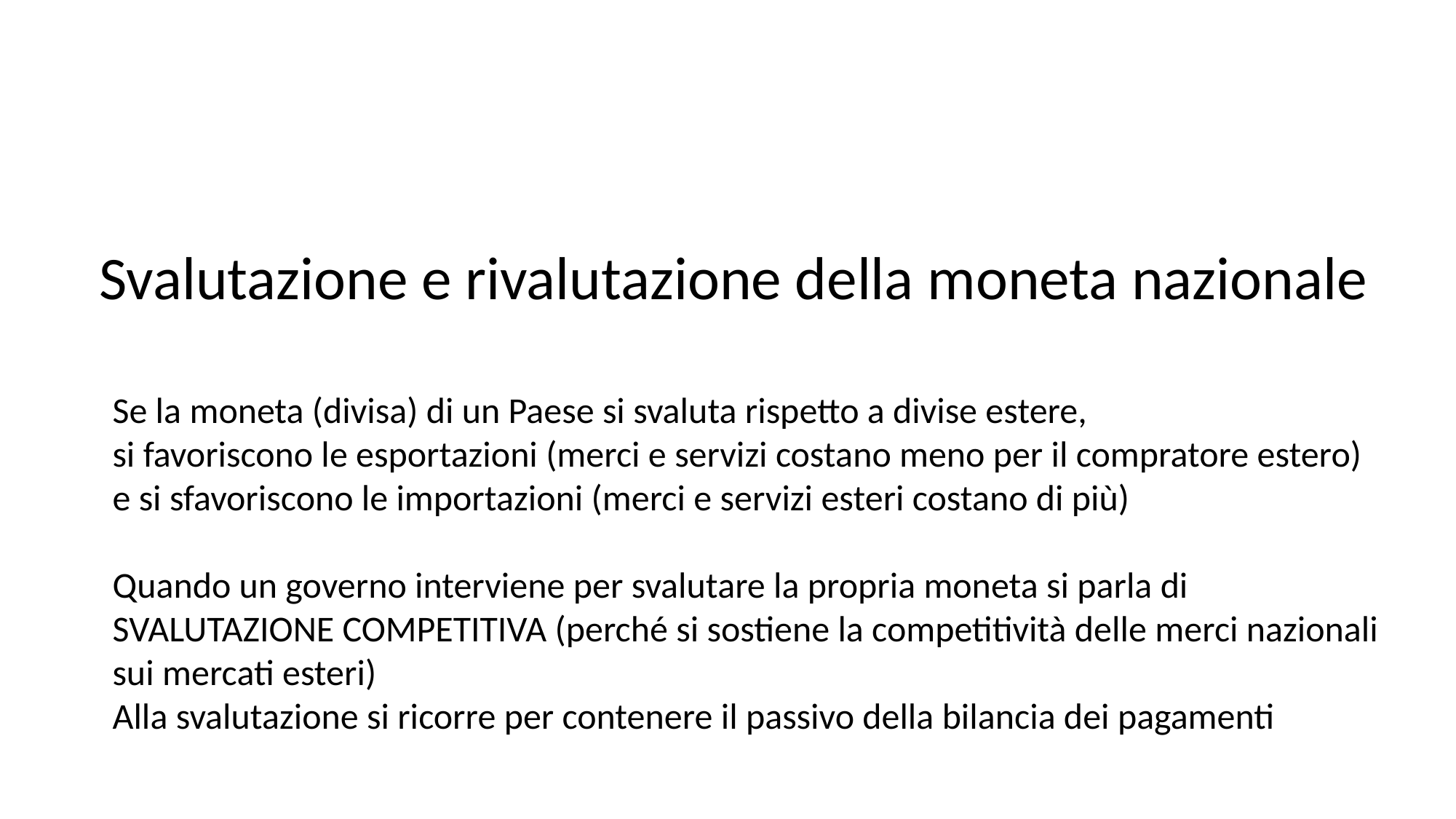

Svalutazione e rivalutazione della moneta nazionale
Se la moneta (divisa) di un Paese si svaluta rispetto a divise estere,
si favoriscono le esportazioni (merci e servizi costano meno per il compratore estero)
e si sfavoriscono le importazioni (merci e servizi esteri costano di più)

Quando un governo interviene per svalutare la propria moneta si parla di
SVALUTAZIONE COMPETITIVA (perché si sostiene la competitività delle merci nazionali
sui mercati esteri)
Alla svalutazione si ricorre per contenere il passivo della bilancia dei pagamenti